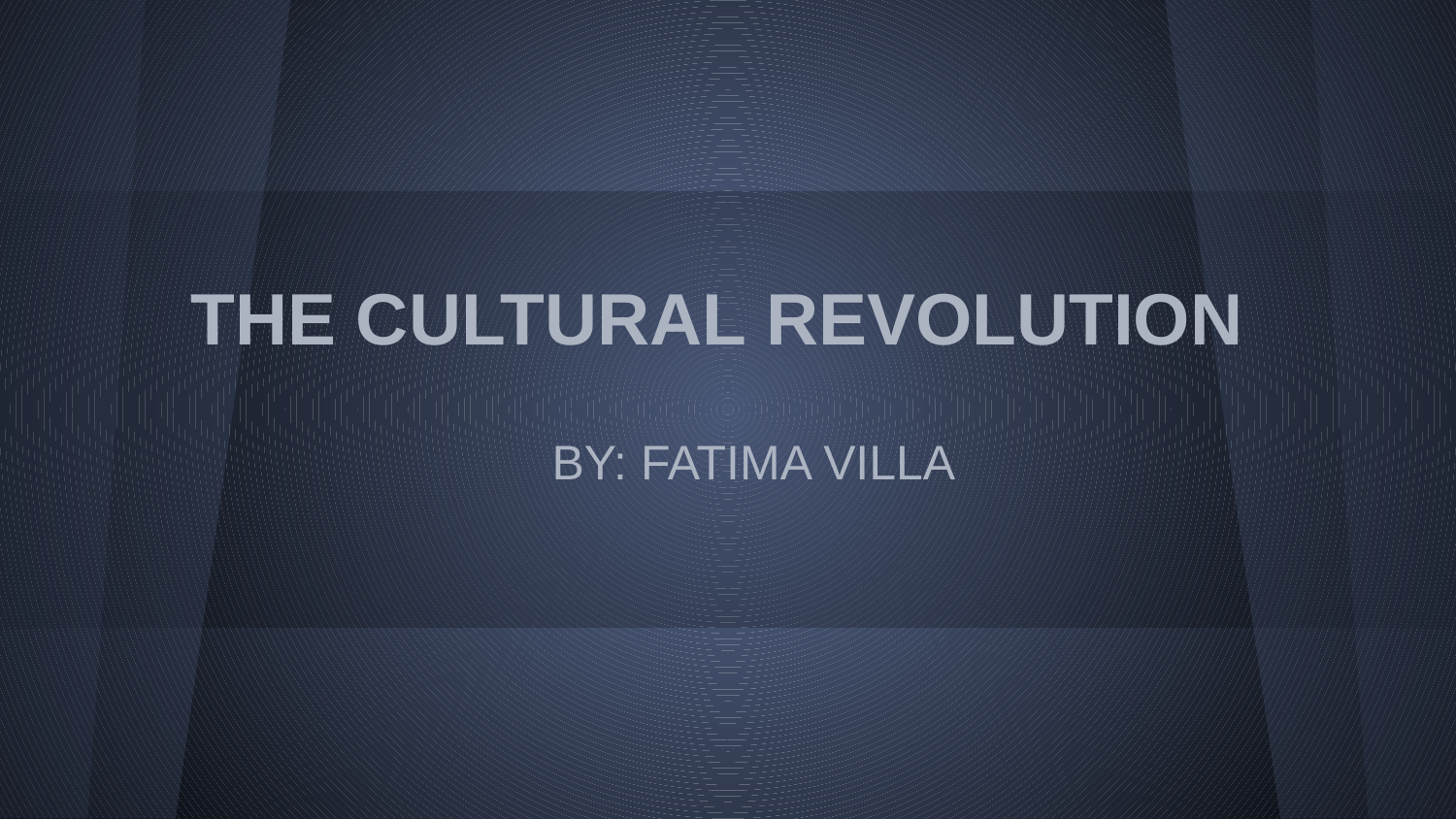

# THE CULTURAL REVOLUTION
BY: FATIMA VILLA